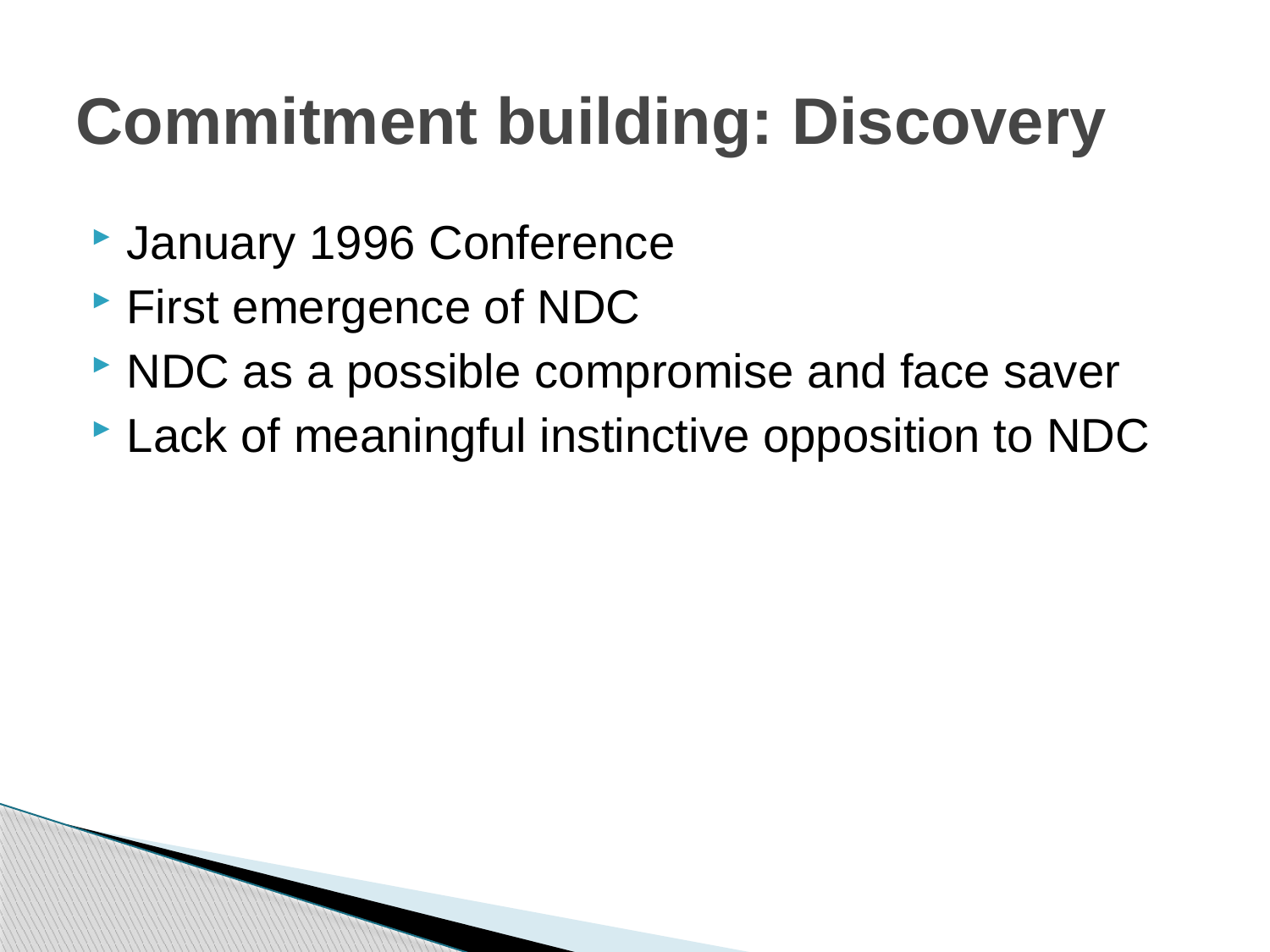

# Commitment building: Discovery
January 1996 Conference
First emergence of NDC
NDC as a possible compromise and face saver
Lack of meaningful instinctive opposition to NDC